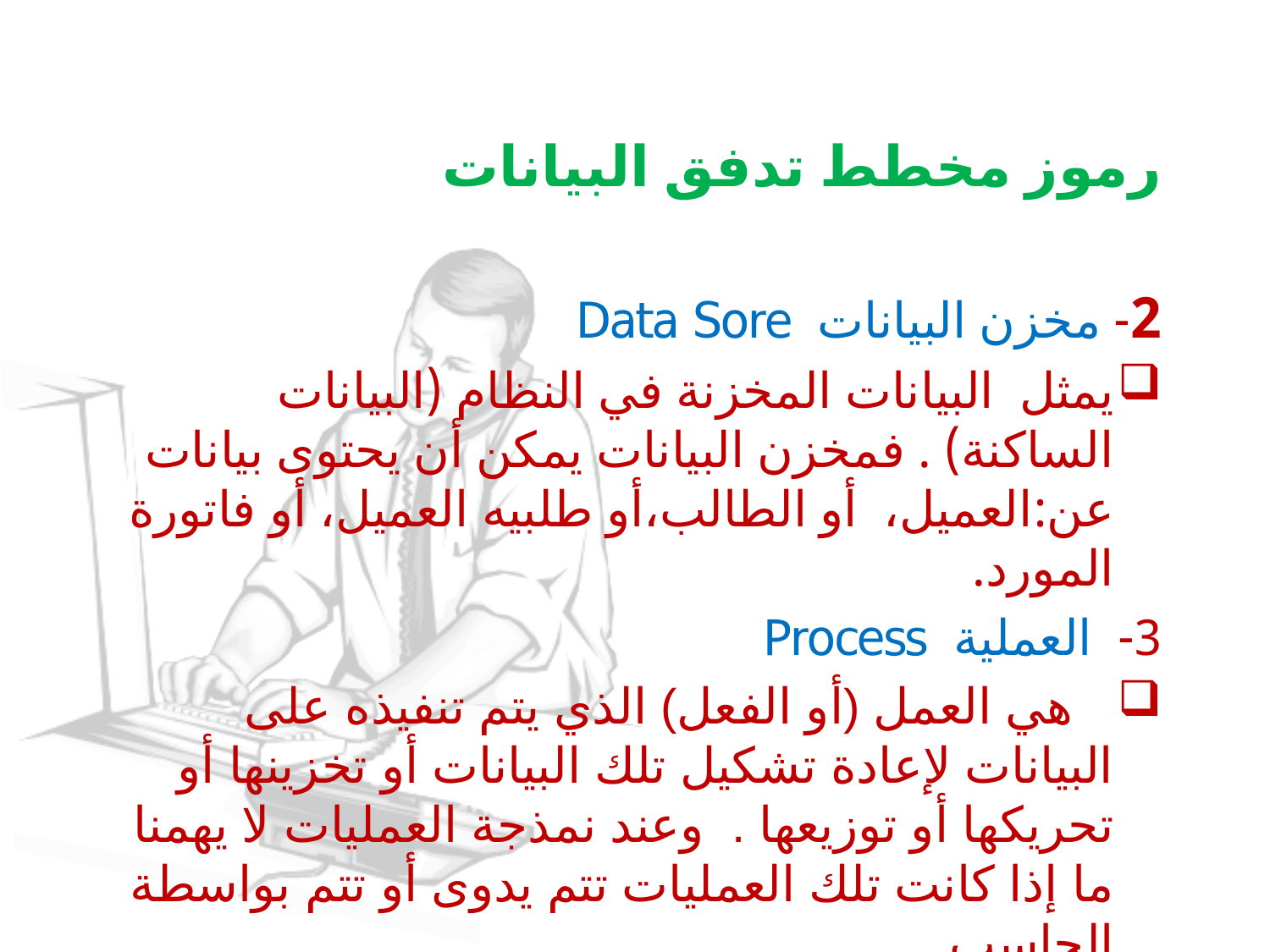

# رموز مخطط تدفق البيانات
2- مخزن البيانات  Data Sore
يمثل  البيانات المخزنة في النظام (البيانات الساكنة) . فمخزن البيانات يمكن أن يحتوى بيانات عن:العميل،  أو الطالب،أو طلبيه العميل، أو فاتورة المورد.
3-  العملية  Process
   هي العمل (أو الفعل) الذي يتم تنفيذه على البيانات لإعادة تشكيل تلك البيانات أو تخزينها أو تحريكها أو توزيعها .  وعند نمذجة العمليات لا يهمنا ما إذا كانت تلك العمليات تتم يدوى أو تتم بواسطة الحاسب.